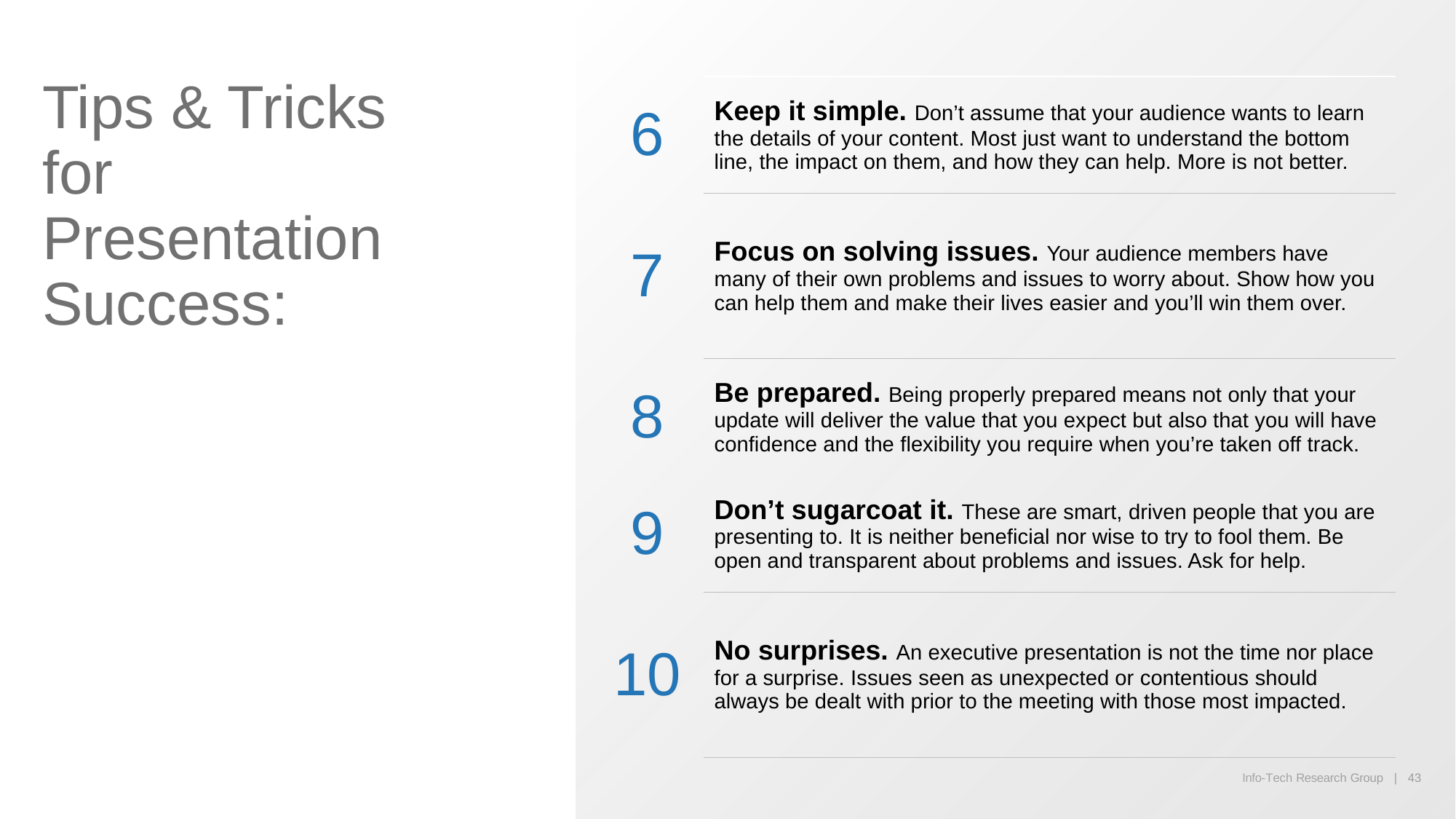

# Tips & Tricks for Presentation Success:
| 6 | Keep it simple. Don’t assume that your audience wants to learn the details of your content. Most just want to understand the bottom line, the impact on them, and how they can help. More is not better. |
| --- | --- |
| 7 | Focus on solving issues. Your audience members have many of their own problems and issues to worry about. Show how you can help them and make their lives easier and you’ll win them over. |
| 8 | Be prepared. Being properly prepared means not only that your update will deliver the value that you expect but also that you will have confidence and the flexibility you require when you’re taken off track. |
| 9 | Don’t sugarcoat it. These are smart, driven people that you are presenting to. It is neither beneficial nor wise to try to fool them. Be open and transparent about problems and issues. Ask for help. |
| 10 | No surprises. An executive presentation is not the time nor place for a surprise. Issues seen as unexpected or contentious should always be dealt with prior to the meeting with those most impacted. |